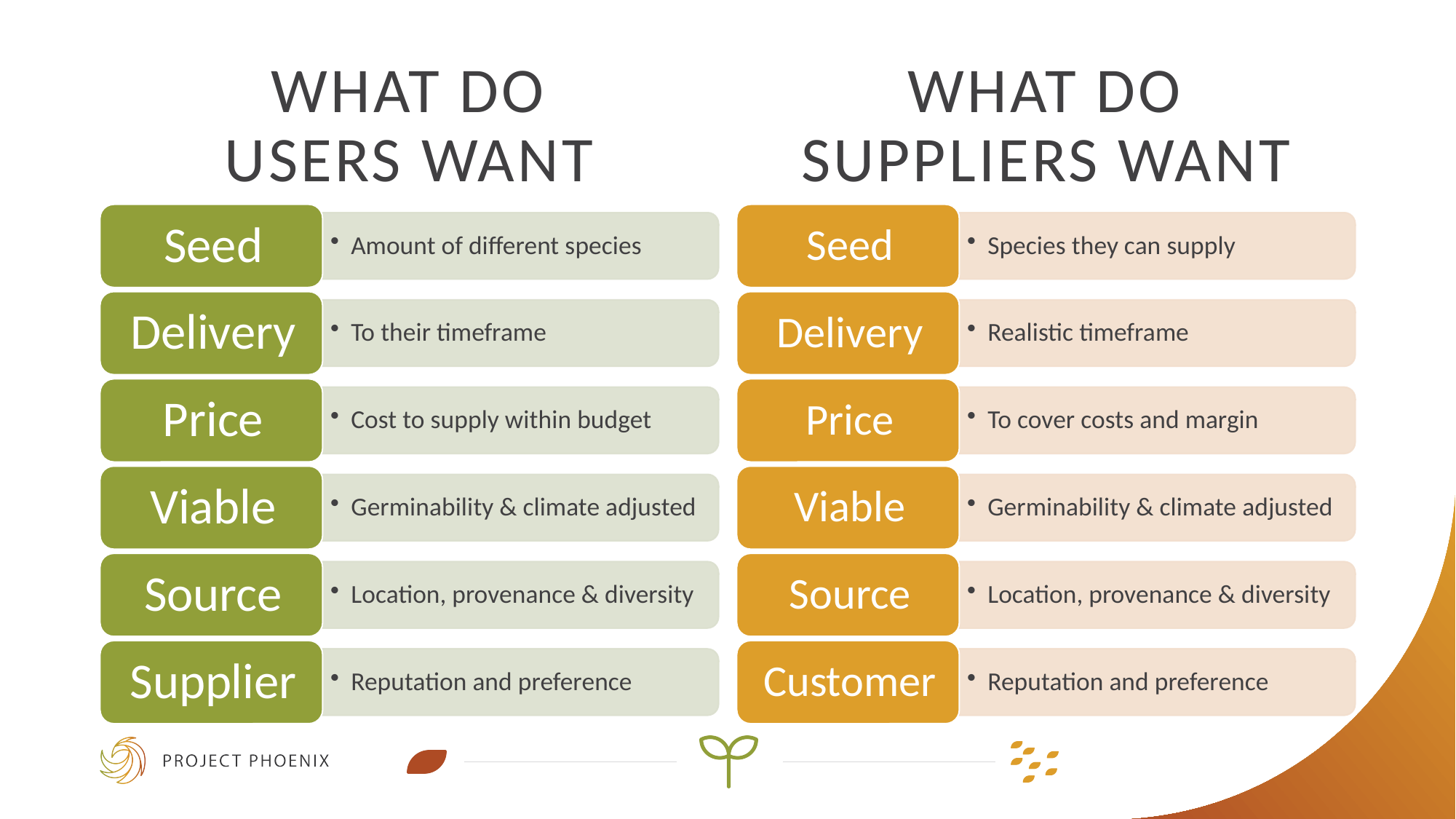

# What do Users want
What do
Suppliers want
Amount of different species
Seed
To their timeframe
Delivery
Cost to supply within budget
Price
Germinability & climate adjusted
Viable
Location, provenance & diversity
Source
Reputation and preference
Supplier
Species they can supply
Seed
Realistic timeframe
Delivery
To cover costs and margin
Price
Germinability & climate adjusted
Viable
Location, provenance & diversity
Source
Reputation and preference
Customer